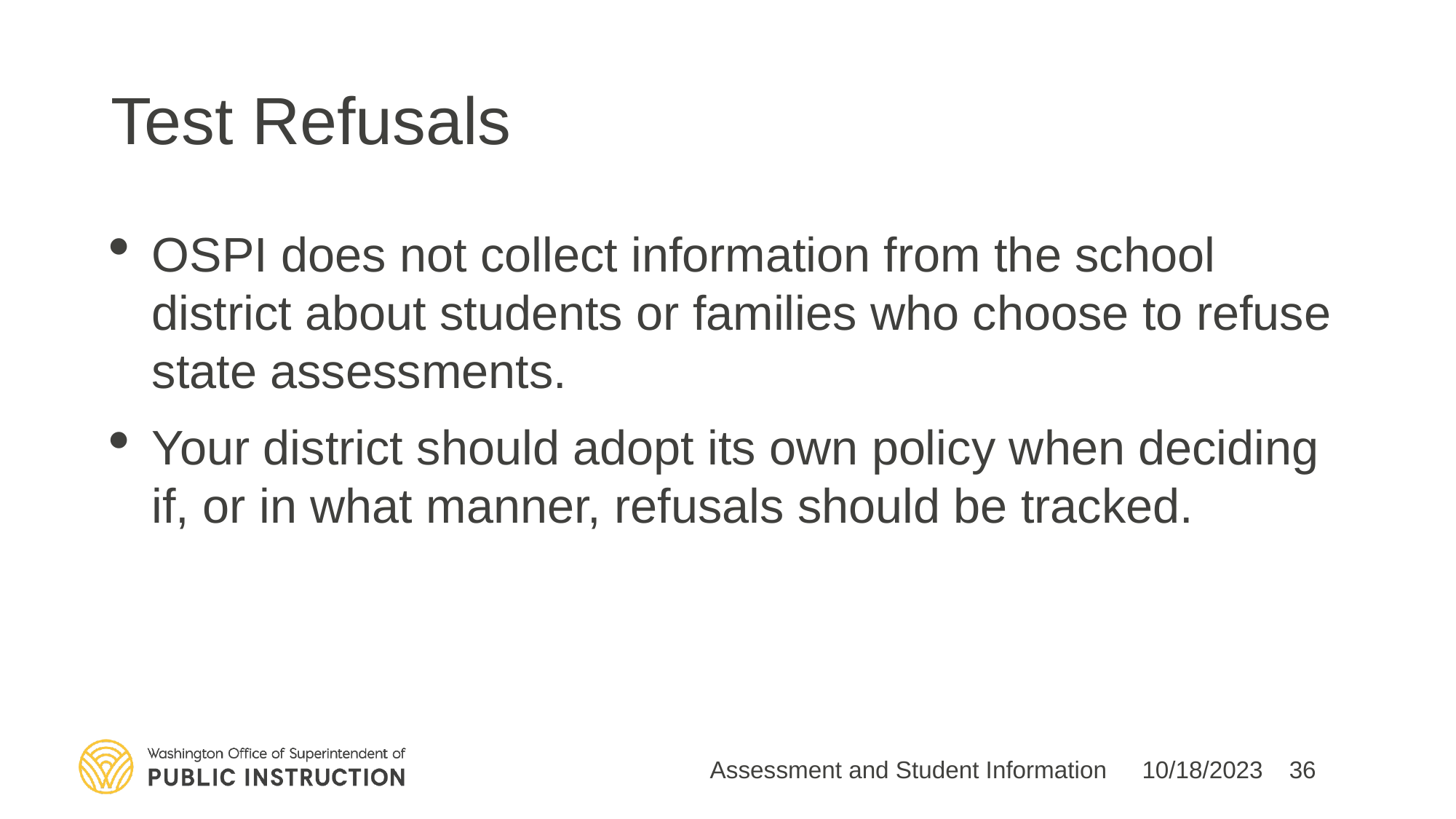

# Test Refusals
OSPI does not collect information from the school district about students or families who choose to refuse state assessments.
Your district should adopt its own policy when deciding if, or in what manner, refusals should be tracked.
Assessment and Student Information
10/18/2023
36